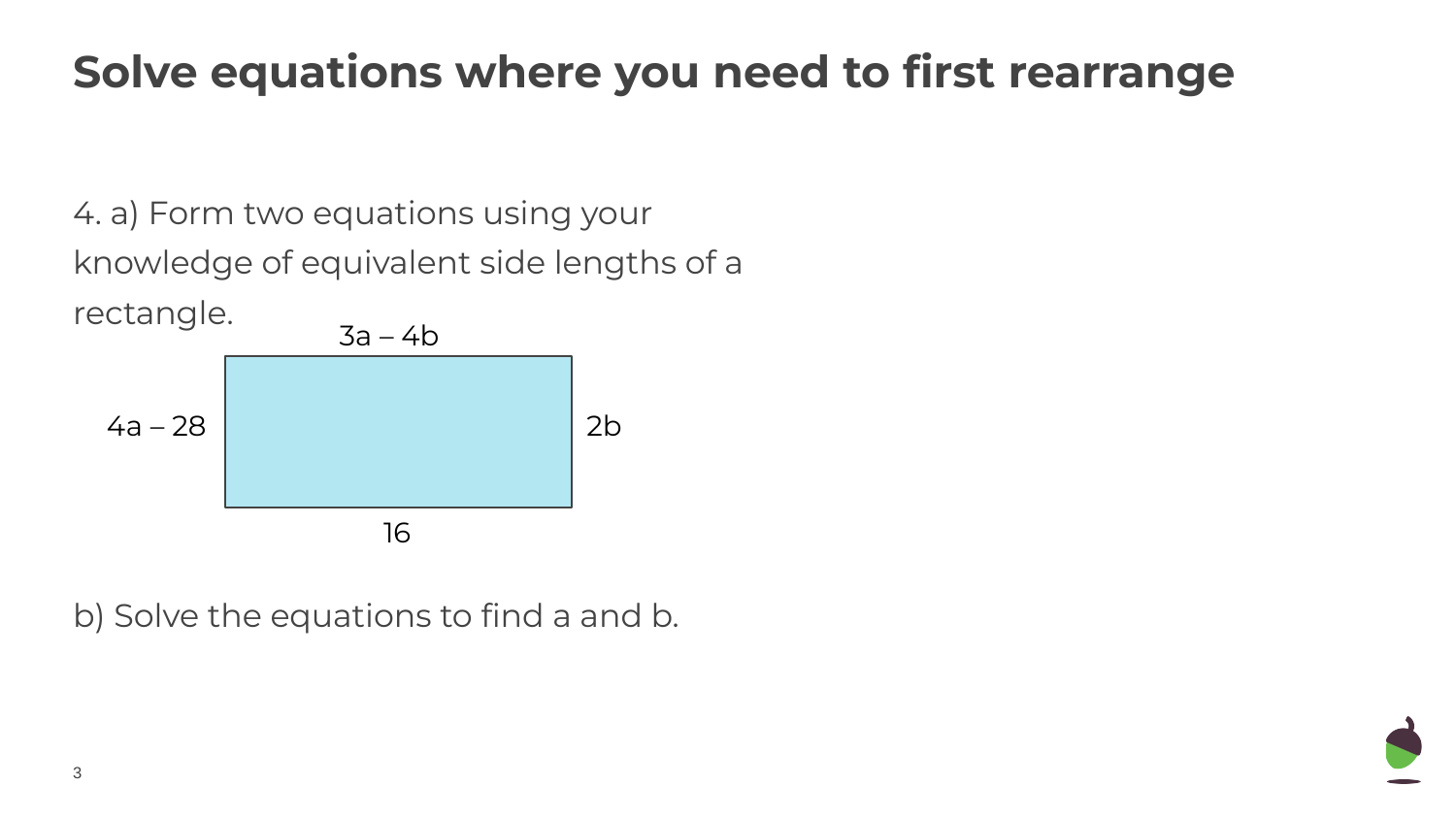

Solve equations where you need to first rearrange
4. a) Form two equations using your knowledge of equivalent side lengths of a rectangle.

b) Solve the equations to find a and b.

3a – 4b

4a – 28
2b
16
3